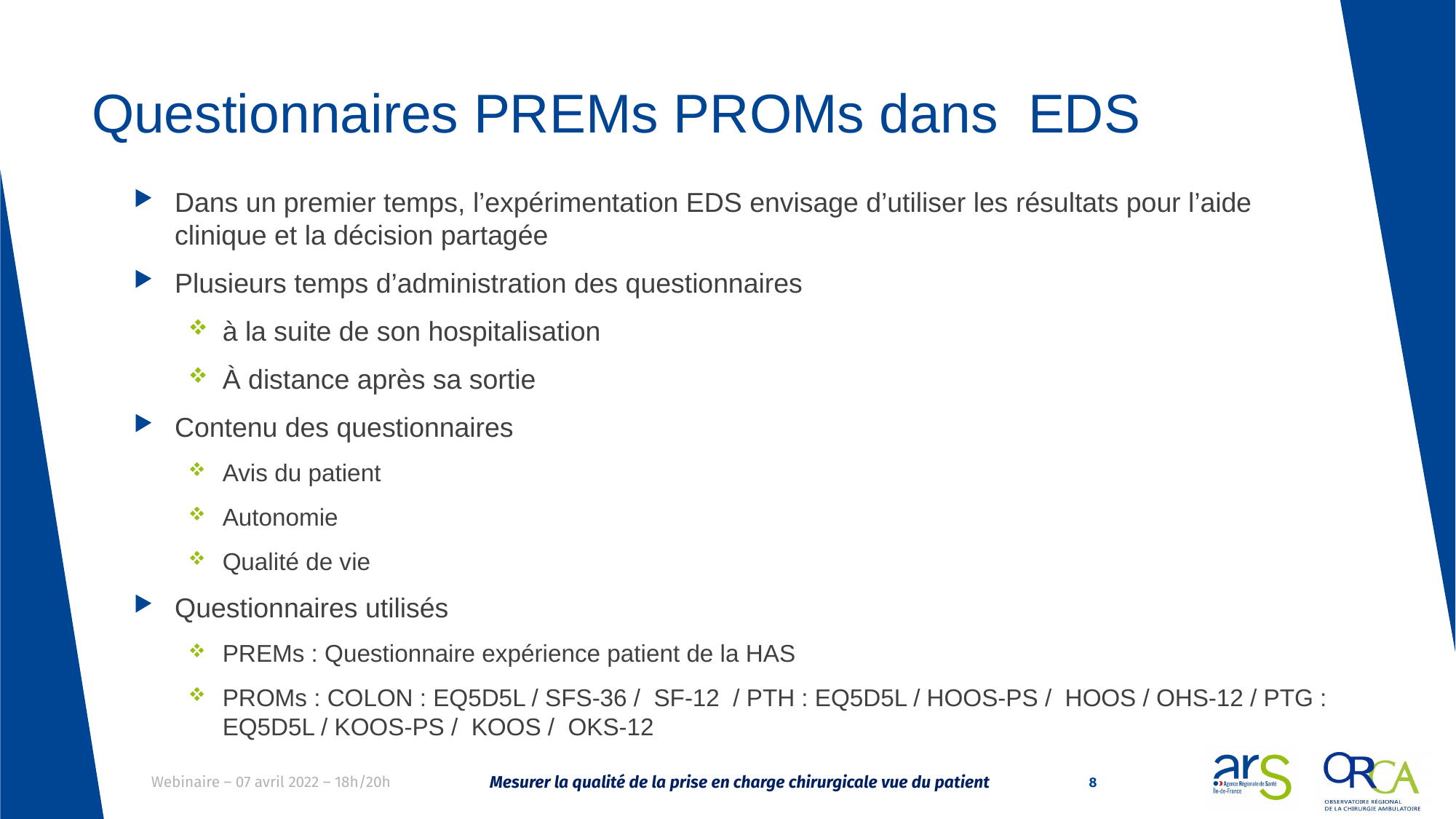

# Questionnaires PREMs PROMs dans  EDS
Dans un premier temps, l’expérimentation EDS envisage d’utiliser les résultats pour l’aide clinique et la décision partagée
Plusieurs temps d’administration des questionnaires
à la suite de son hospitalisation
À distance après sa sortie
Contenu des questionnaires
Avis du patient
Autonomie
Qualité de vie
Questionnaires utilisés
PREMs : Questionnaire expérience patient de la HAS
PROMs : COLON : EQ5D5L / SFS-36 /  SF-12  / PTH : EQ5D5L / HOOS-PS /  HOOS / OHS-12 / PTG : EQ5D5L / KOOS-PS /  KOOS /  OKS-12
Mesurer la qualité de la prise en charge chirurgicale vue du patient
8
Webinaire – 07 avril 2022 – 18h/20h